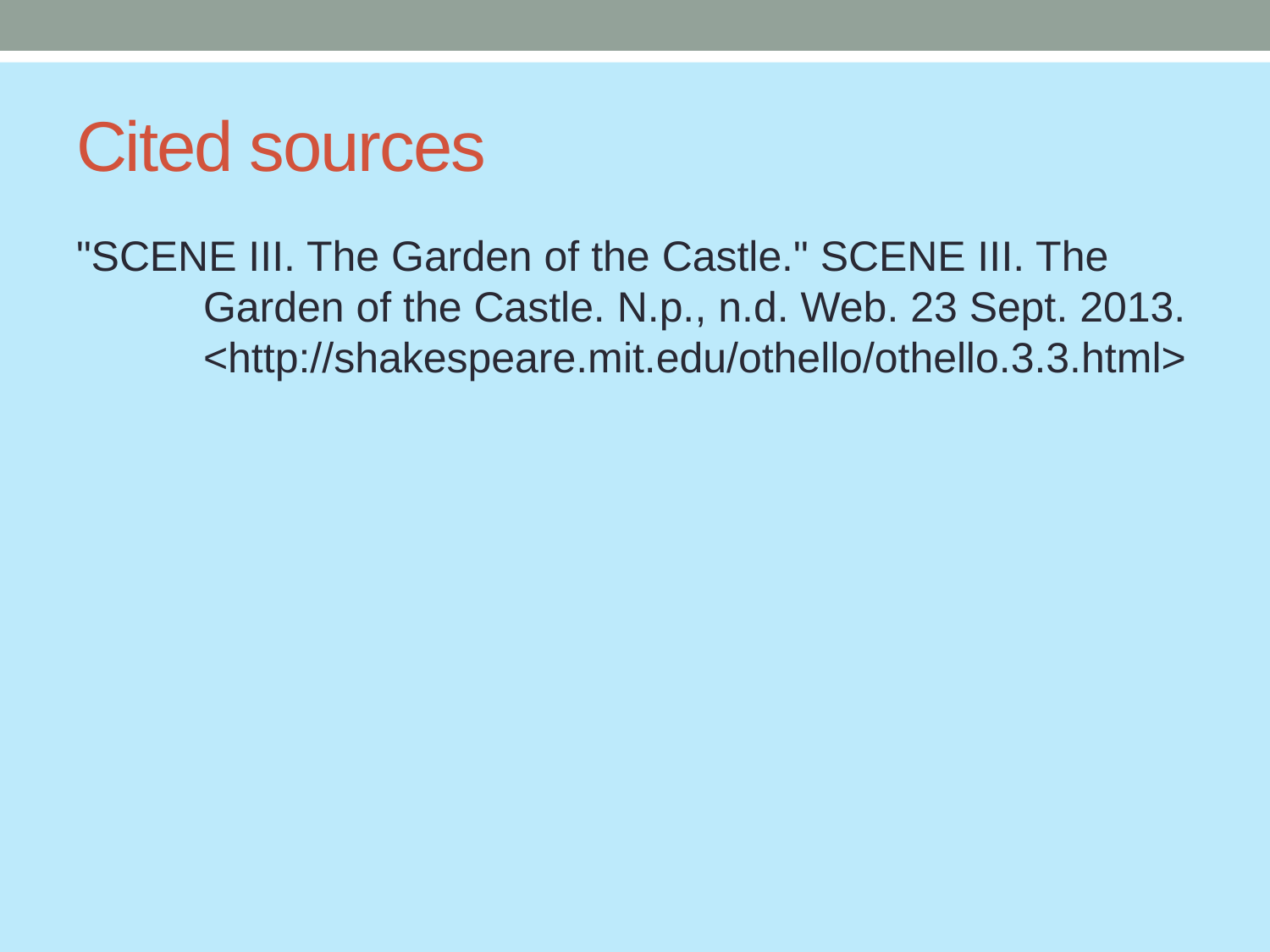

# Cited sources
"SCENE III. The Garden of the Castle." SCENE III. The 	Garden of the Castle. N.p., n.d. Web. 23 Sept. 2013. 	<http://shakespeare.mit.edu/othello/othello.3.3.html>